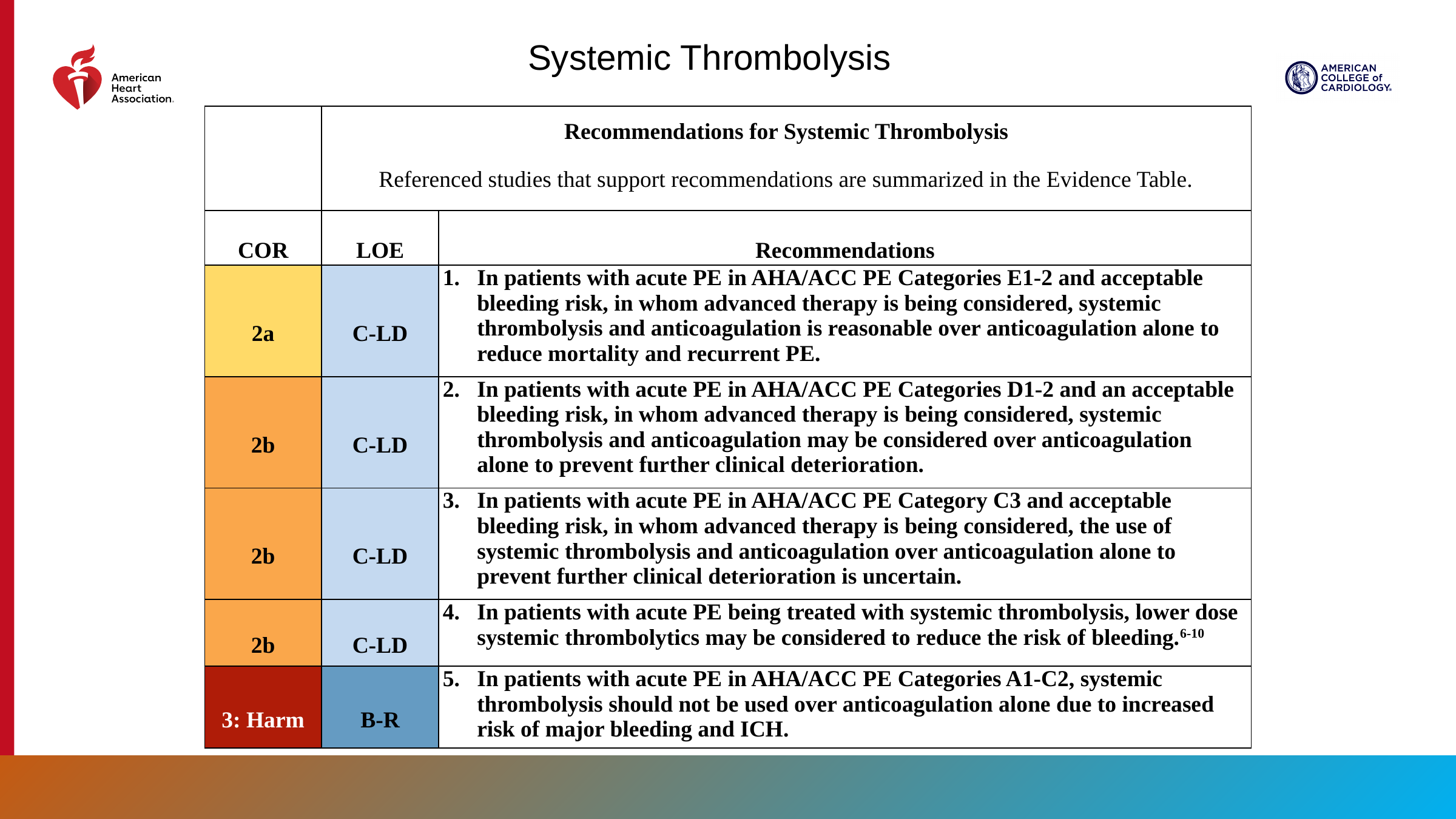

Systemic Thrombolysis
|  | Recommendations for Systemic Thrombolysis Referenced studies that support recommendations are summarized in the Evidence Table. |  |
| --- | --- | --- |
| COR | LOE | Recommendations |
| 2a | C-LD | In patients with acute PE in AHA/ACC PE Categories E1-2 and acceptable bleeding risk, in whom advanced therapy is being considered, systemic thrombolysis and anticoagulation is reasonable over anticoagulation alone to reduce mortality and recurrent PE. |
| 2b | C-LD | In patients with acute PE in AHA/ACC PE Categories D1-2 and an acceptable bleeding risk, in whom advanced therapy is being considered, systemic thrombolysis and anticoagulation may be considered over anticoagulation alone to prevent further clinical deterioration. |
| 2b | C-LD | In patients with acute PE in AHA/ACC PE Category C3 and acceptable bleeding risk, in whom advanced therapy is being considered, the use of systemic thrombolysis and anticoagulation over anticoagulation alone to prevent further clinical deterioration is uncertain. |
| 2b | C-LD | In patients with acute PE being treated with systemic thrombolysis, lower dose systemic thrombolytics may be considered to reduce the risk of bleeding.6-10 |
| 3: Harm | B-R | In patients with acute PE in AHA/ACC PE Categories A1-C2, systemic thrombolysis should not be used over anticoagulation alone due to increased risk of major bleeding and ICH. |